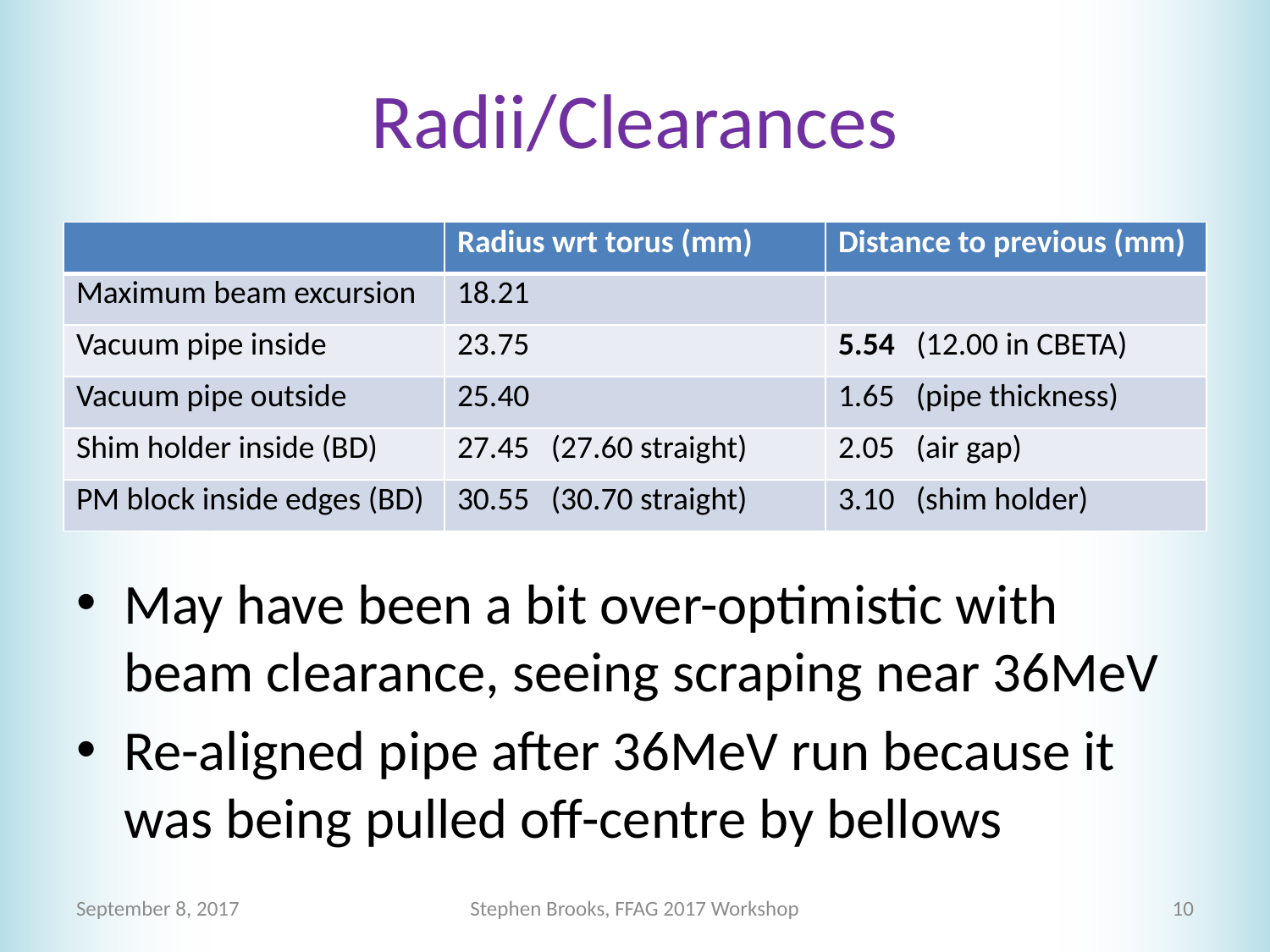

# Radii/Clearances
|  | Radius wrt torus (mm) | Distance to previous (mm) |
| --- | --- | --- |
| Maximum beam excursion | 18.21 |  |
| Vacuum pipe inside | 23.75 | 5.54 (12.00 in CBETA) |
| Vacuum pipe outside | 25.40 | 1.65 (pipe thickness) |
| Shim holder inside (BD) | 27.45 (27.60 straight) | 2.05 (air gap) |
| PM block inside edges (BD) | 30.55 (30.70 straight) | 3.10 (shim holder) |
May have been a bit over-optimistic with beam clearance, seeing scraping near 36MeV
Re-aligned pipe after 36MeV run because it was being pulled off-centre by bellows
September 8, 2017
Stephen Brooks, FFAG 2017 Workshop
10